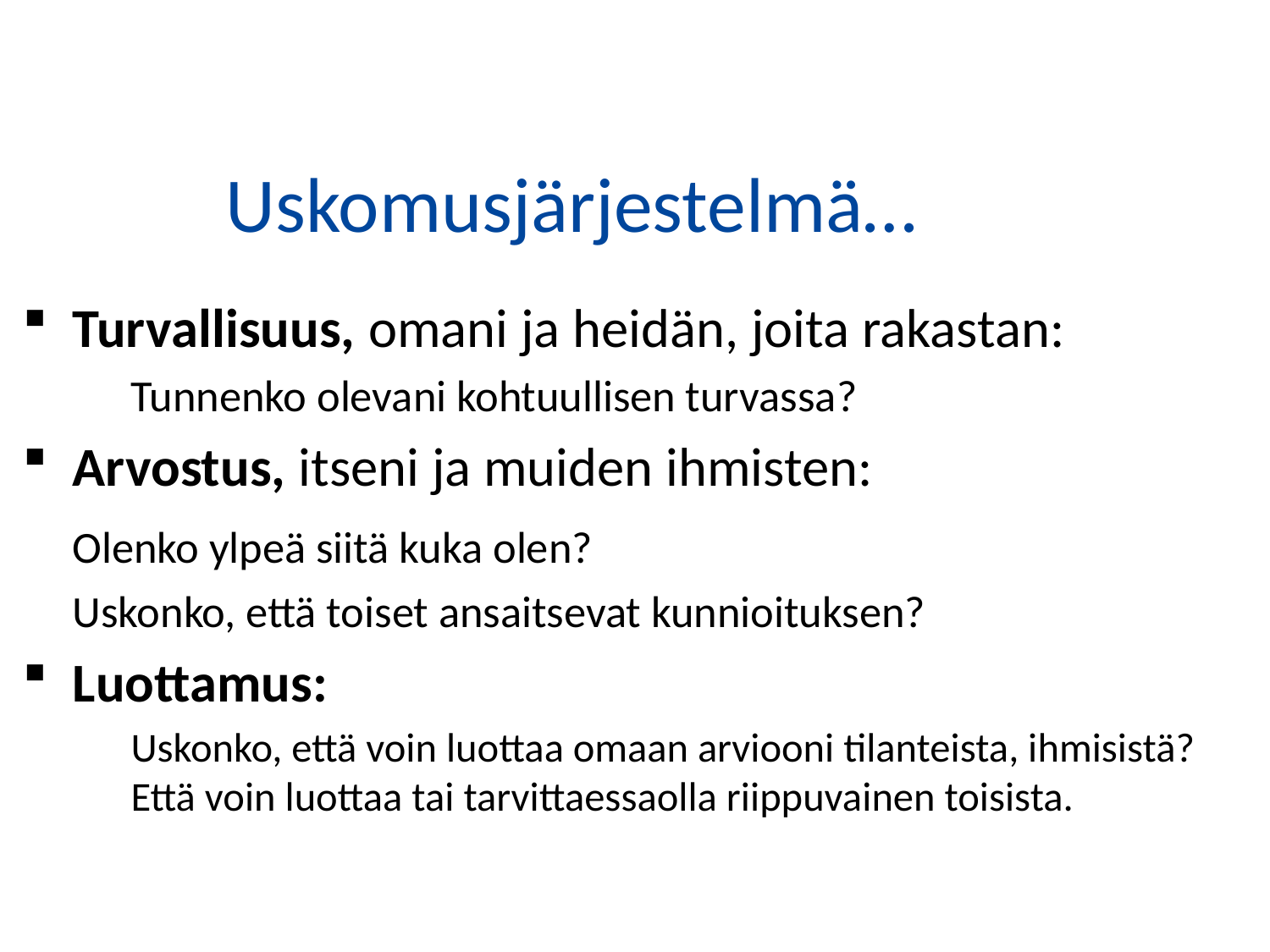

Uskomusjärjestelmä…
Turvallisuus, omani ja heidän, joita rakastan:
		Tunnenko olevani kohtuullisen turvassa?
Arvostus, itseni ja muiden ihmisten:
		Olenko ylpeä siitä kuka olen?
		Uskonko, että toiset ansaitsevat kunnioituksen?
Luottamus:
	Uskonko, että voin luottaa omaan arviooni tilanteista, ihmisistä? Että voin luottaa tai tarvittaessaolla riippuvainen toisista.

47